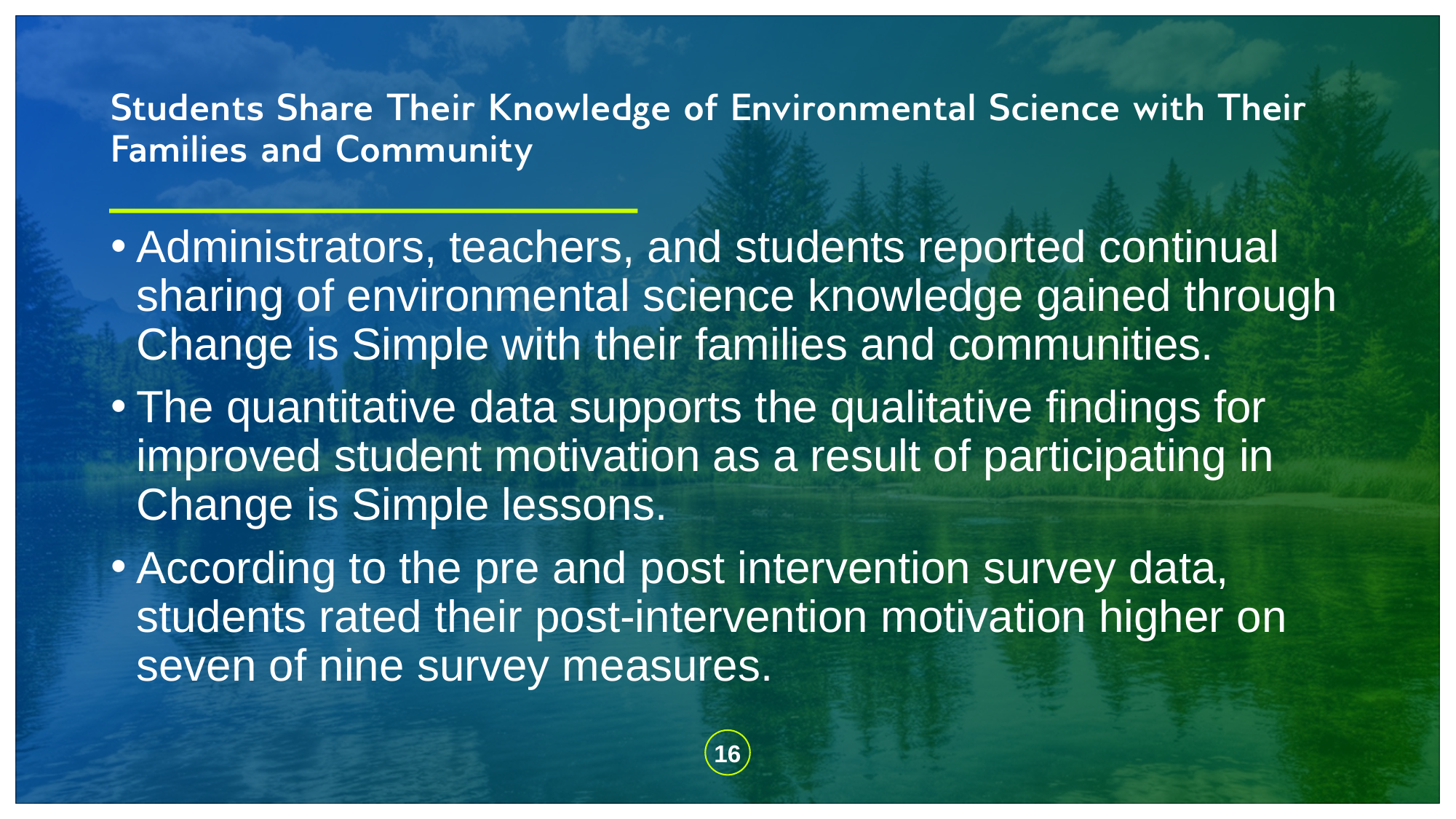

# Students Share Their Knowledge of Environmental Science with Their Families and Community
Administrators, teachers, and students reported continual sharing of environmental science knowledge gained through Change is Simple with their families and communities.
The quantitative data supports the qualitative findings for improved student motivation as a result of participating in Change is Simple lessons.
According to the pre and post intervention survey data, students rated their post-intervention motivation higher on seven of nine survey measures.

16